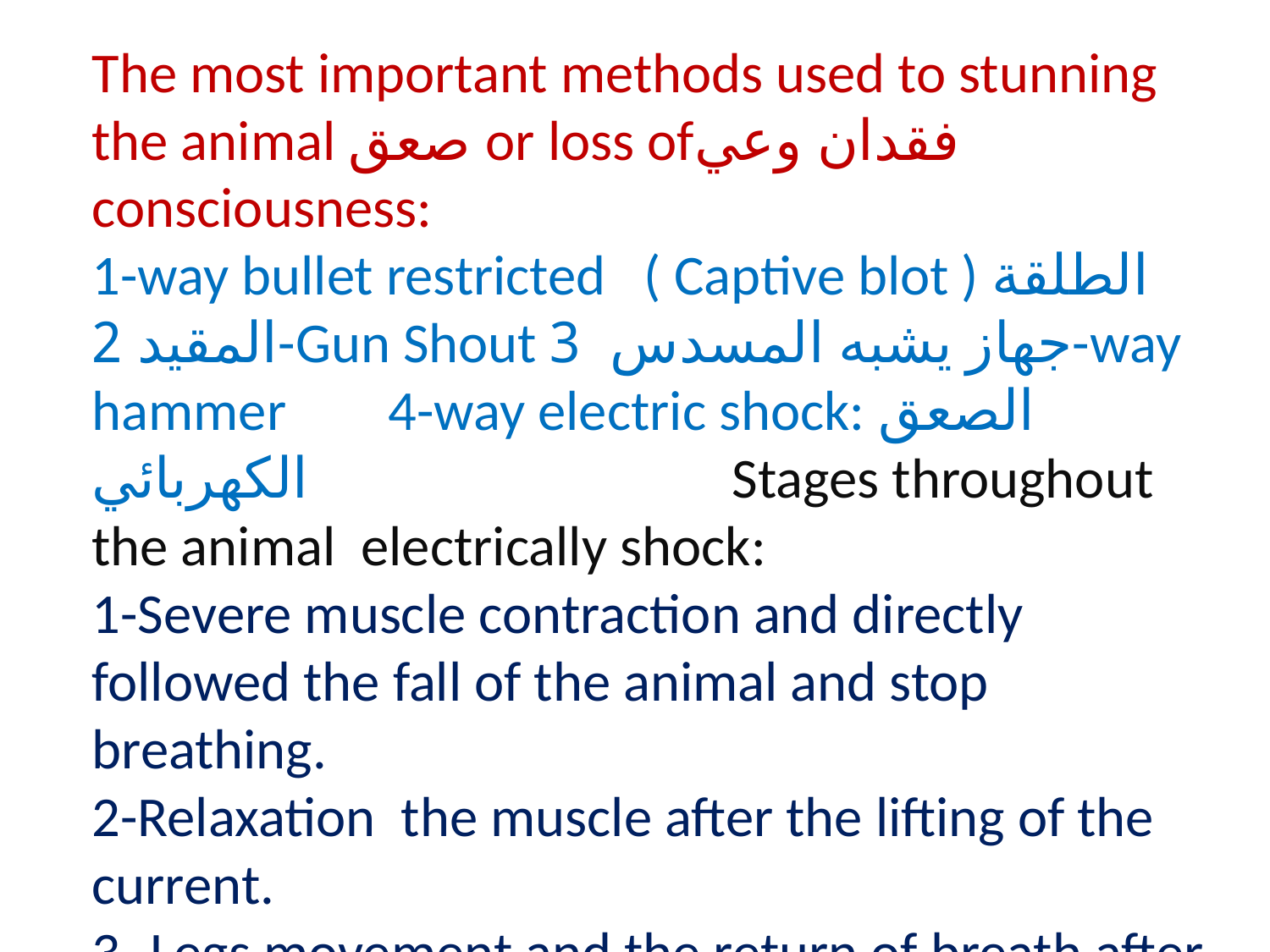

The most important methods used to stunning the animal صعق or loss ofفقدان وعي consciousness:
1-way bullet restricted   ( Captive blot ) الطلقة المقيد 2-Gun Shout جهاز يشبه المسدس  3-way hammer        4-way electric shock: الصعق الكهربائي                             Stages throughout the animal  electrically shock:
1-Severe muscle contraction and directly followed the fall of the animal and stop breathing.
2-Relaxation  the muscle after the lifting of the current.
3- Legs movement and the return of breath after one minute.